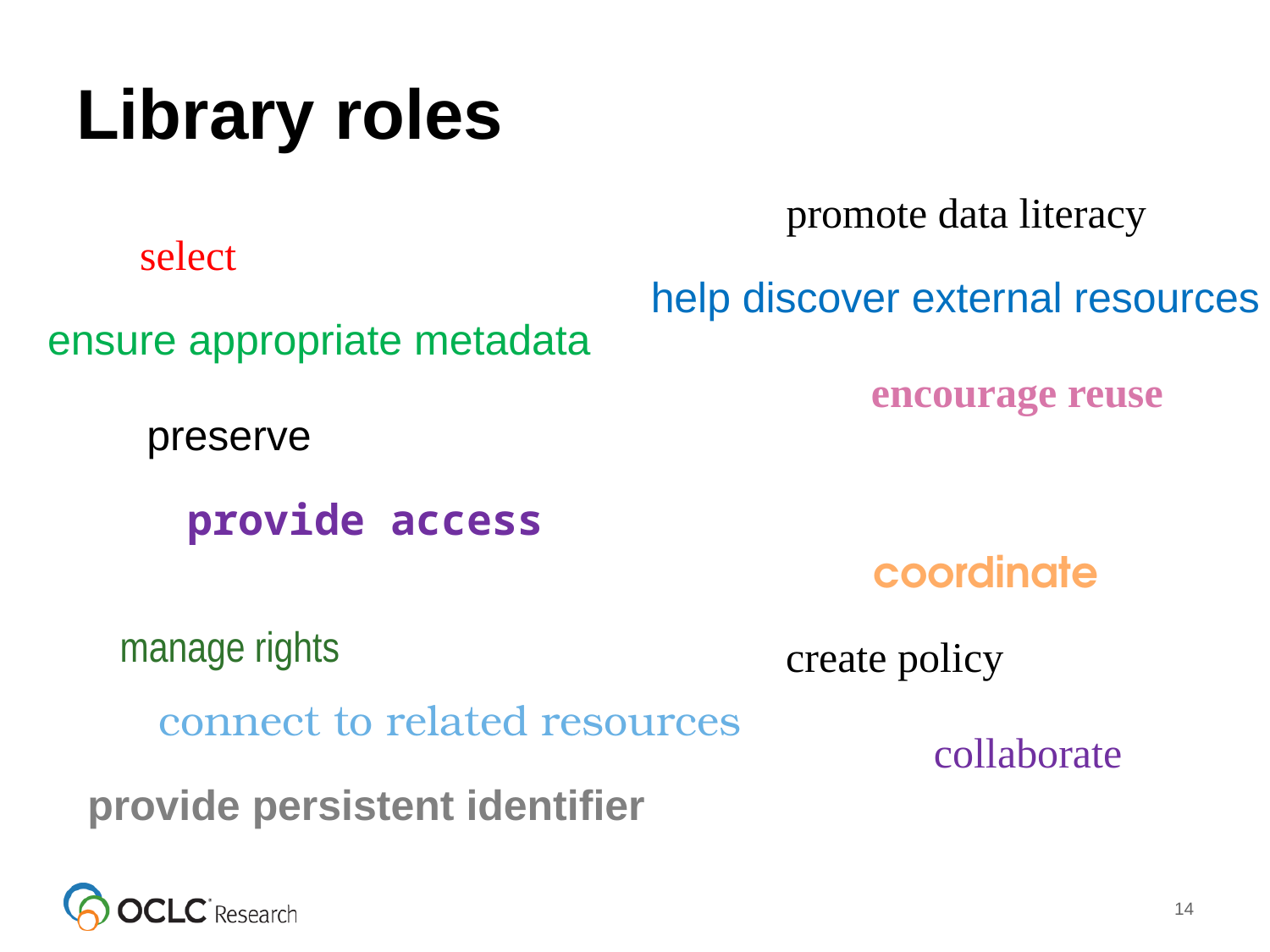

# Library roles
promote data literacy
select
help discover external resources
ensure appropriate metadata
encourage reuse
preserve
provide access
coordinate
manage rights
create policy
connect to related resources
collaborate
provide persistent identifier
14